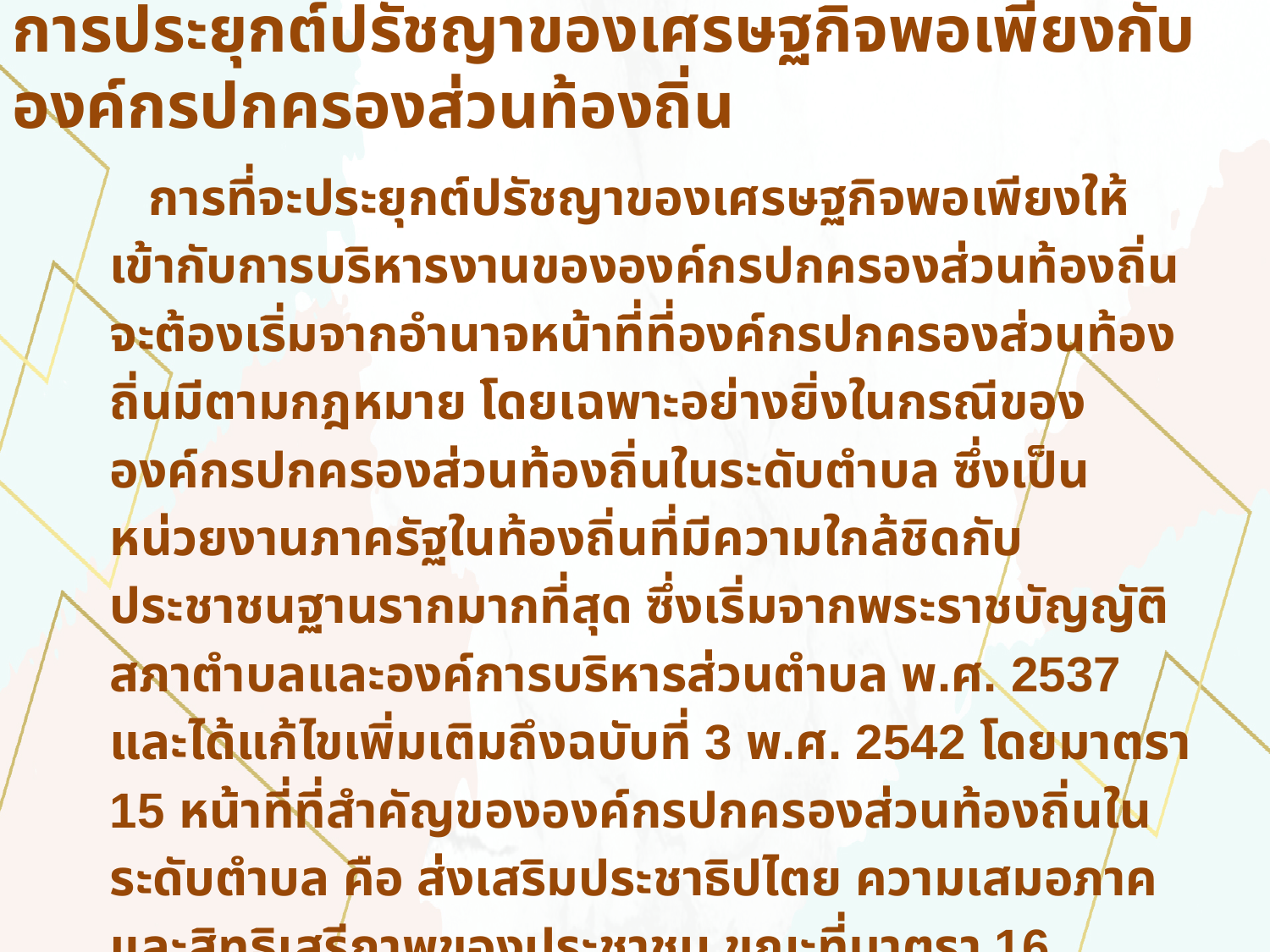

# การประยุกต์ปรัชญาของเศรษฐกิจพอเพียงกับองค์กรปกครองส่วนท้องถิ่น
   การที่จะประยุกต์ปรัชญาของเศรษฐกิจพอเพียงให้เข้ากับการบริหารงานขององค์กรปกครองส่วนท้องถิ่นจะต้องเริ่มจากอำนาจหน้าที่ที่องค์กรปกครองส่วนท้องถิ่นมีตามกฎหมาย โดยเฉพาะอย่างยิ่งในกรณีขององค์กรปกครองส่วนท้องถิ่นในระดับตำบล ซึ่งเป็นหน่วยงานภาครัฐในท้องถิ่นที่มีความใกล้ชิดกับประชาชนฐานรากมากที่สุด ซึ่งเริ่มจากพระราชบัญญัติสภาตำบลและองค์การบริหารส่วนตำบล พ.ศ. 2537 และได้แก้ไขเพิ่มเติมถึงฉบับที่ 3 พ.ศ. 2542 โดยมาตรา 15 หน้าที่ที่สำคัญขององค์กรปกครองส่วนท้องถิ่นในระดับตำบล คือ ส่งเสริมประชาธิปไตย ความเสมอภาค และสิทธิเสรีภาพของประชาชน ขณะที่มาตรา 16 กำหนดให้ส่งเสริมการมีส่วนร่วมของราษฎรในการพัฒนาท้องถิ่น บทบาทหน้าที่ดังกล่าวมีผลทำให้องค์กรปกครองส่วนท้องถิ่นต้องจัดทำแผนยุทธศาสตร์ในการพัฒนาท้องถิ่น จำนวน 7 ยุทธศาสตร์ ได้แก่